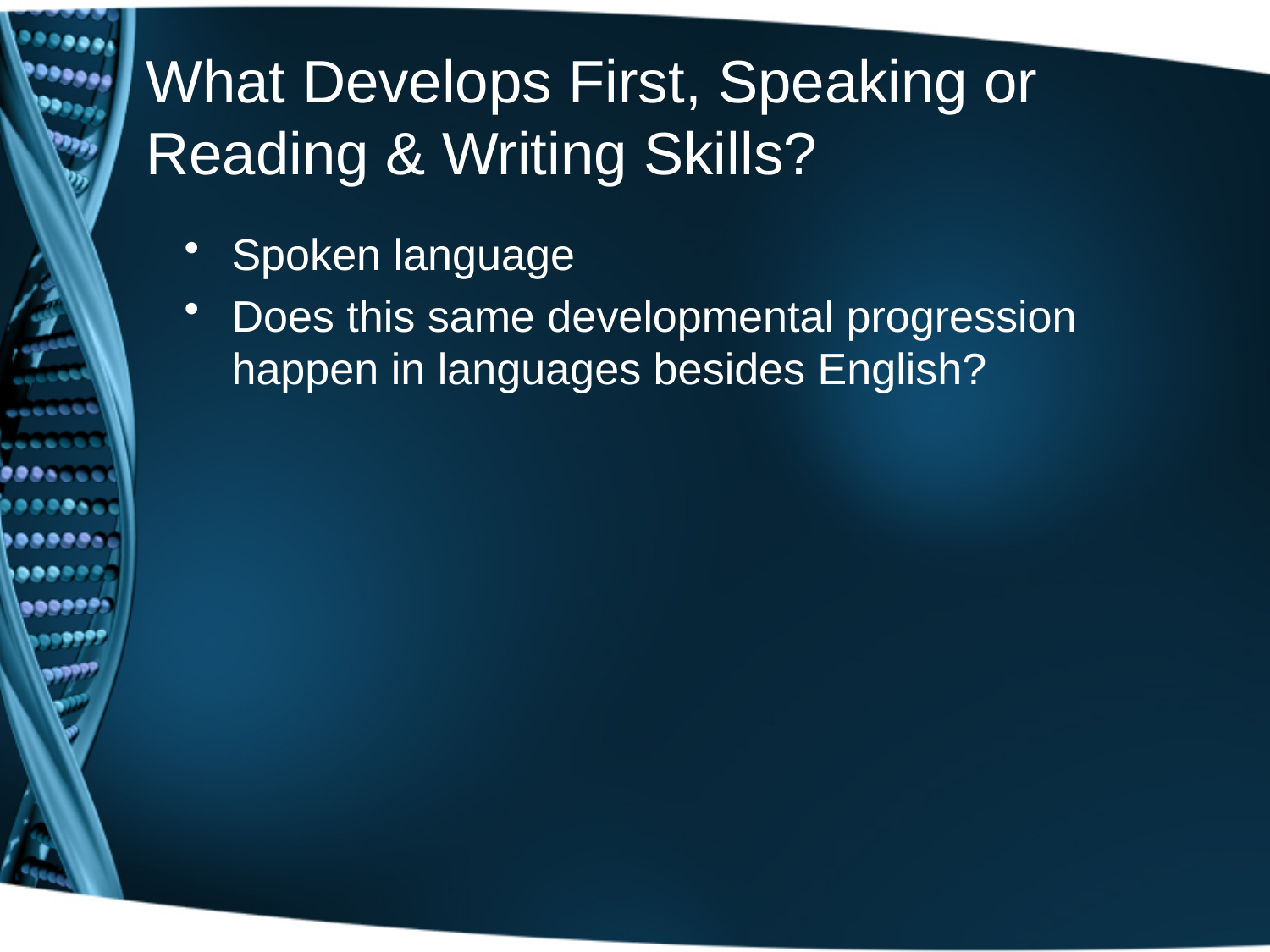

# What Develops First, Speaking or Reading & Writing Skills?
Spoken language
Does this same developmental progression happen in languages besides English?